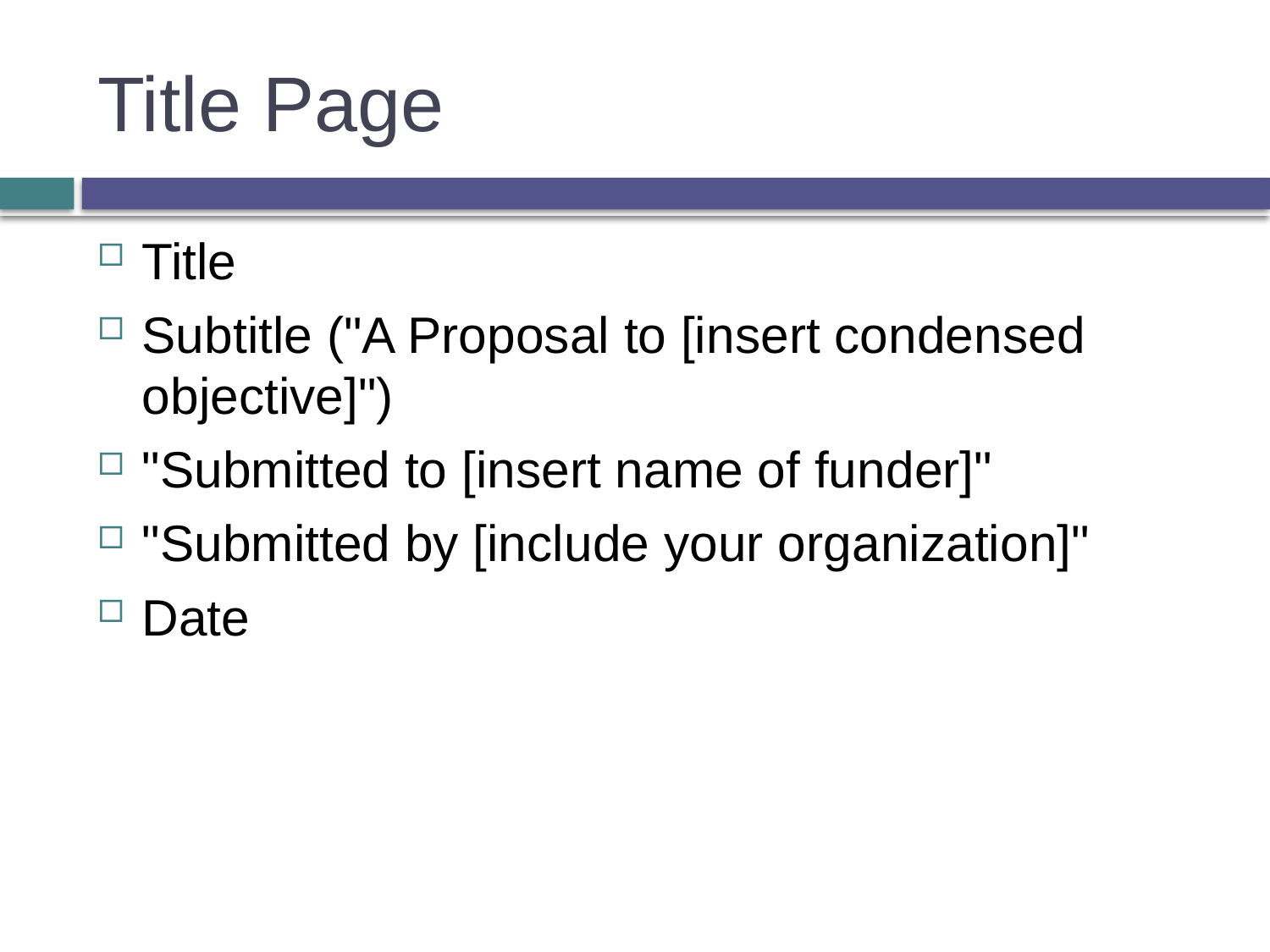

# Title Page
Title
Subtitle ("A Proposal to [insert condensed objective]")
"Submitted to [insert name of funder]"
"Submitted by [include your organization]"
Date